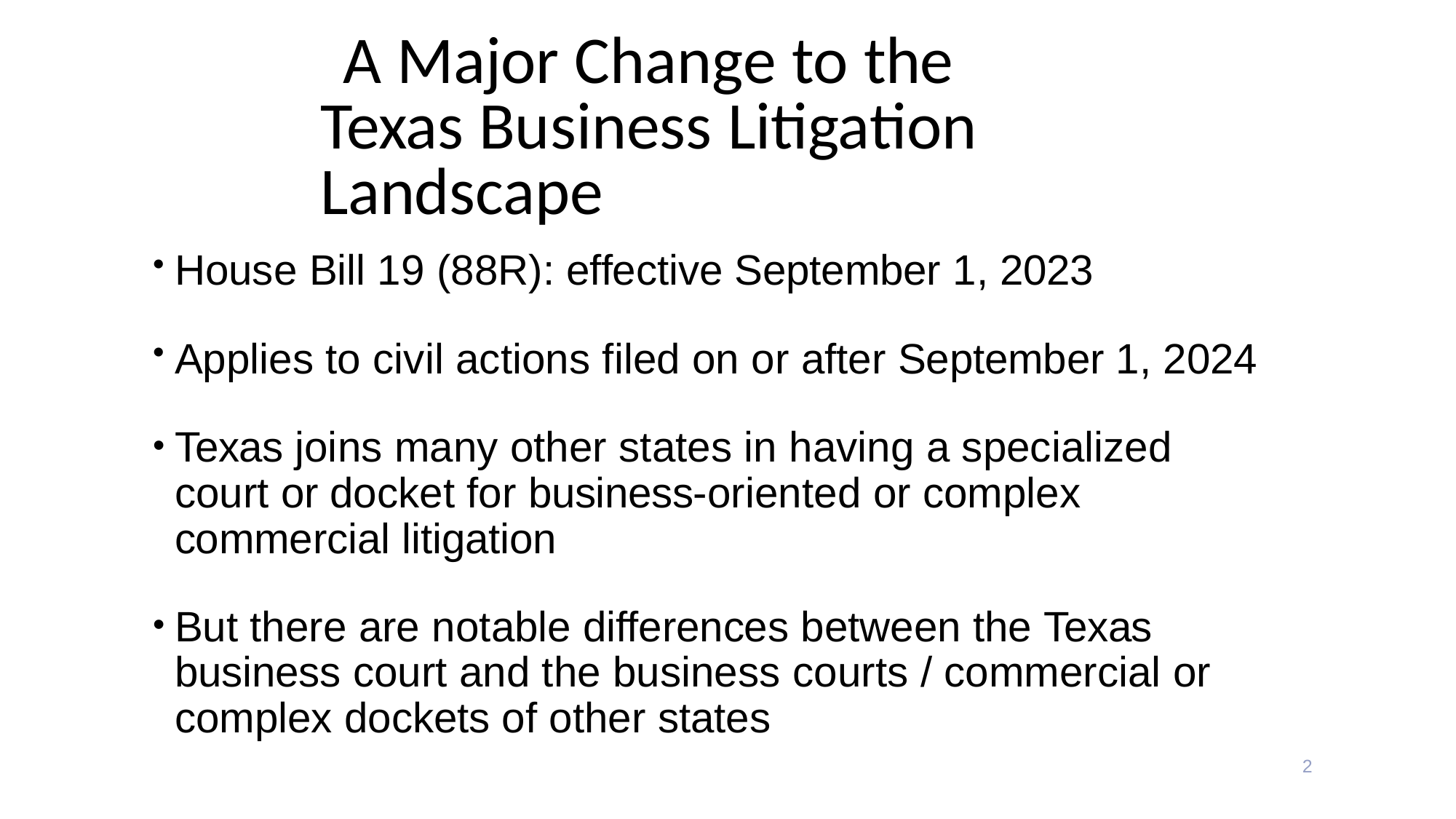

# A Major Change to the Texas Business Litigation Landscape
House Bill 19 (88R): effective September 1, 2023
Applies to civil actions filed on or after September 1, 2024

Texas joins many other states in having a specialized court or docket for business-oriented or complex commercial litigation

But there are notable differences between the Texas business court and the business courts / commercial or complex dockets of other states
2